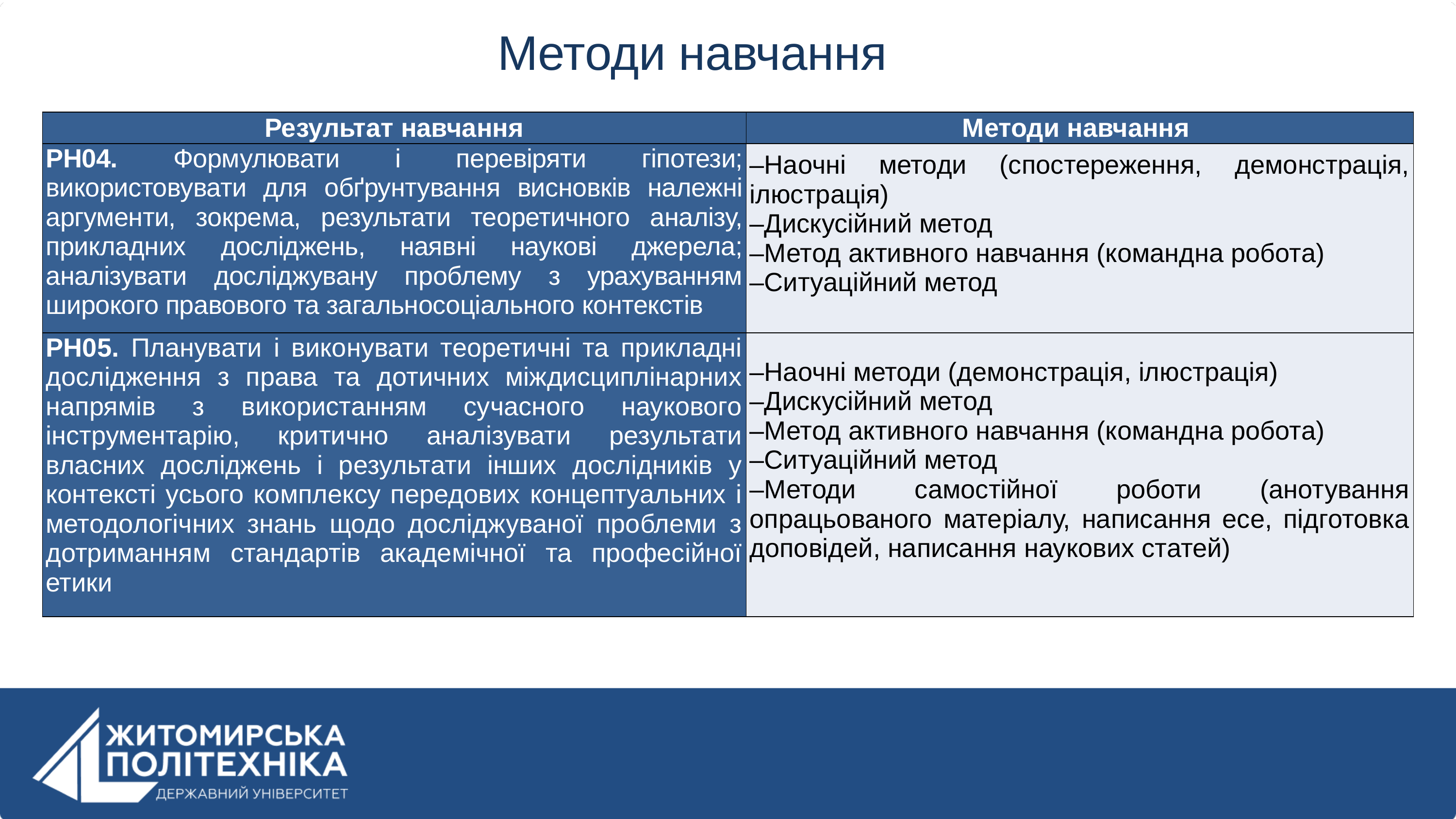

Методи навчання
| Результат навчання | Методи навчання |
| --- | --- |
| РН04. Формулювати і перевіряти гіпотези; використовувати для обґрунтування висновків належні аргументи, зокрема, результати теоретичного аналізу, прикладних досліджень, наявні наукові джерела; аналізувати досліджувану проблему з урахуванням широкого правового та загальносоціального контекстів | ‒Наочні методи (спостереження, демонстрація, ілюстрація) ‒Дискусійний метод ‒Метод активного навчання (командна робота) ‒Ситуаційний метод |
| РН05. Планувати і виконувати теоретичні та прикладні дослідження з права та дотичних міждисциплінарних напрямів з використанням сучасного наукового інструментарію, критично аналізувати результати власних досліджень і результати інших дослідників у контексті усього комплексу передових концептуальних і методологічних знань щодо досліджуваної проблеми з дотриманням стандартів академічної та професійної етики | ‒Наочні методи (демонстрація, ілюстрація) ‒Дискусійний метод ‒Метод активного навчання (командна робота) ‒Ситуаційний метод ‒Методи самостійної роботи (анотування опрацьованого матеріалу, написання есе, підготовка доповідей, написання наукових статей) |